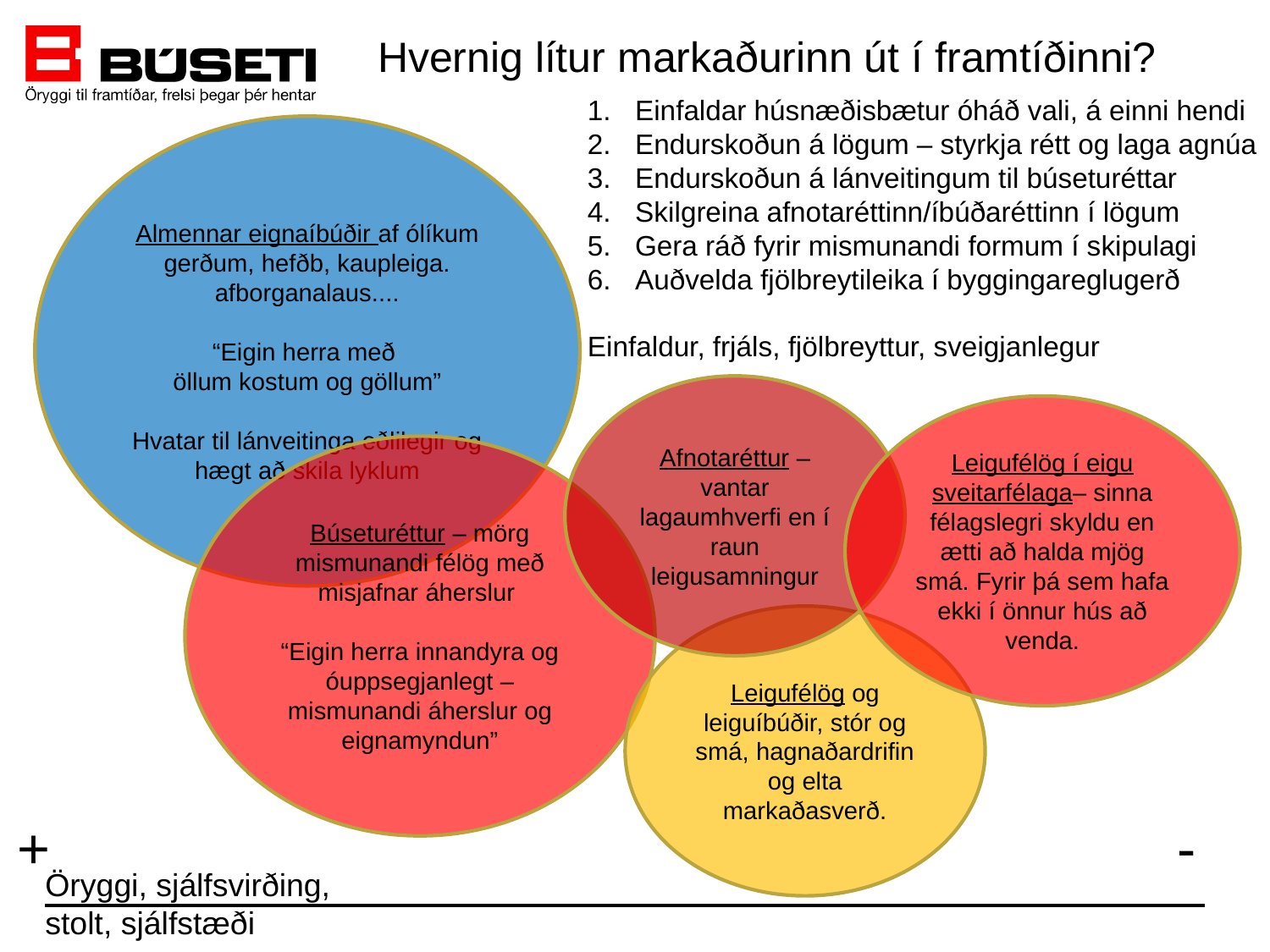

# Hvernig lítur markaðurinn út í framtíðinni?
Einfaldar húsnæðisbætur óháð vali, á einni hendi
Endurskoðun á lögum – styrkja rétt og laga agnúa
Endurskoðun á lánveitingum til búseturéttar
Skilgreina afnotaréttinn/íbúðaréttinn í lögum
Gera ráð fyrir mismunandi formum í skipulagi
Auðvelda fjölbreytileika í byggingareglugerð

Einfaldur, frjáls, fjölbreyttur, sveigjanlegur

Almennar eignaíbúðir af ólíkum gerðum, hefðb, kaupleiga. afborganalaus....

“Eigin herra með
öllum kostum og göllum”

Hvatar til lánveitinga eðlilegir og hægt að skila lyklum
Afnotaréttur – vantar lagaumhverfi en í raun leigusamningur
Leigufélög í eigu sveitarfélaga– sinna félagslegri skyldu en ætti að halda mjög smá. Fyrir þá sem hafa ekki í önnur hús að venda.
Búseturéttur – mörg mismunandi félög með misjafnar áherslur

“Eigin herra innandyra og óuppsegjanlegt – mismunandi áherslur og eignamyndun”
Leigufélög og leiguíbúðir, stór og smá, hagnaðardrifin og elta markaðasverð.
+
-
Öryggi, sjálfsvirðing, stolt, sjálfstæði